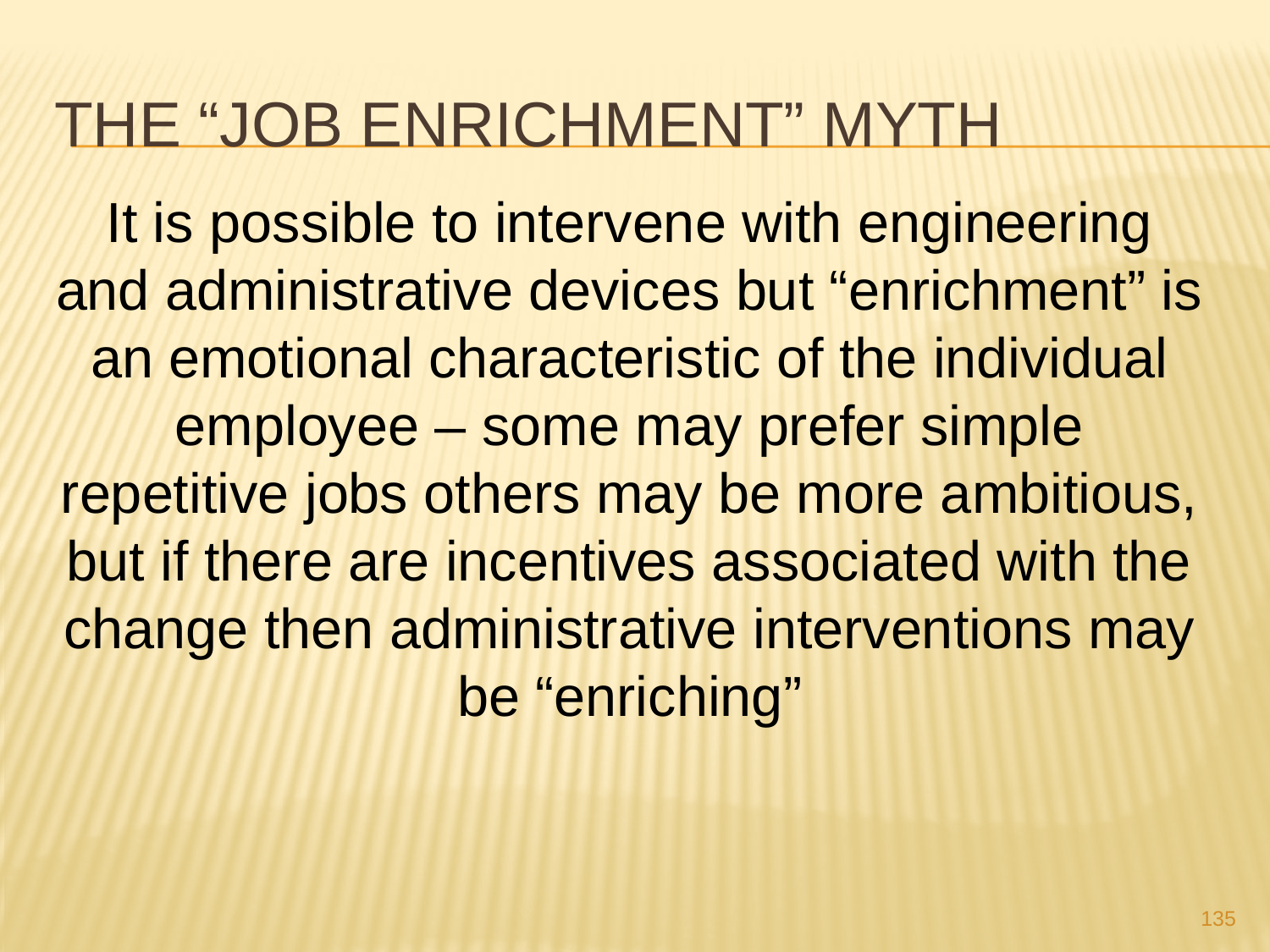

# The “Job Enrichment” Myth
It is possible to intervene with engineering and administrative devices but “enrichment” is an emotional characteristic of the individual employee – some may prefer simple repetitive jobs others may be more ambitious, but if there are incentives associated with the change then administrative interventions may be “enriching”
135